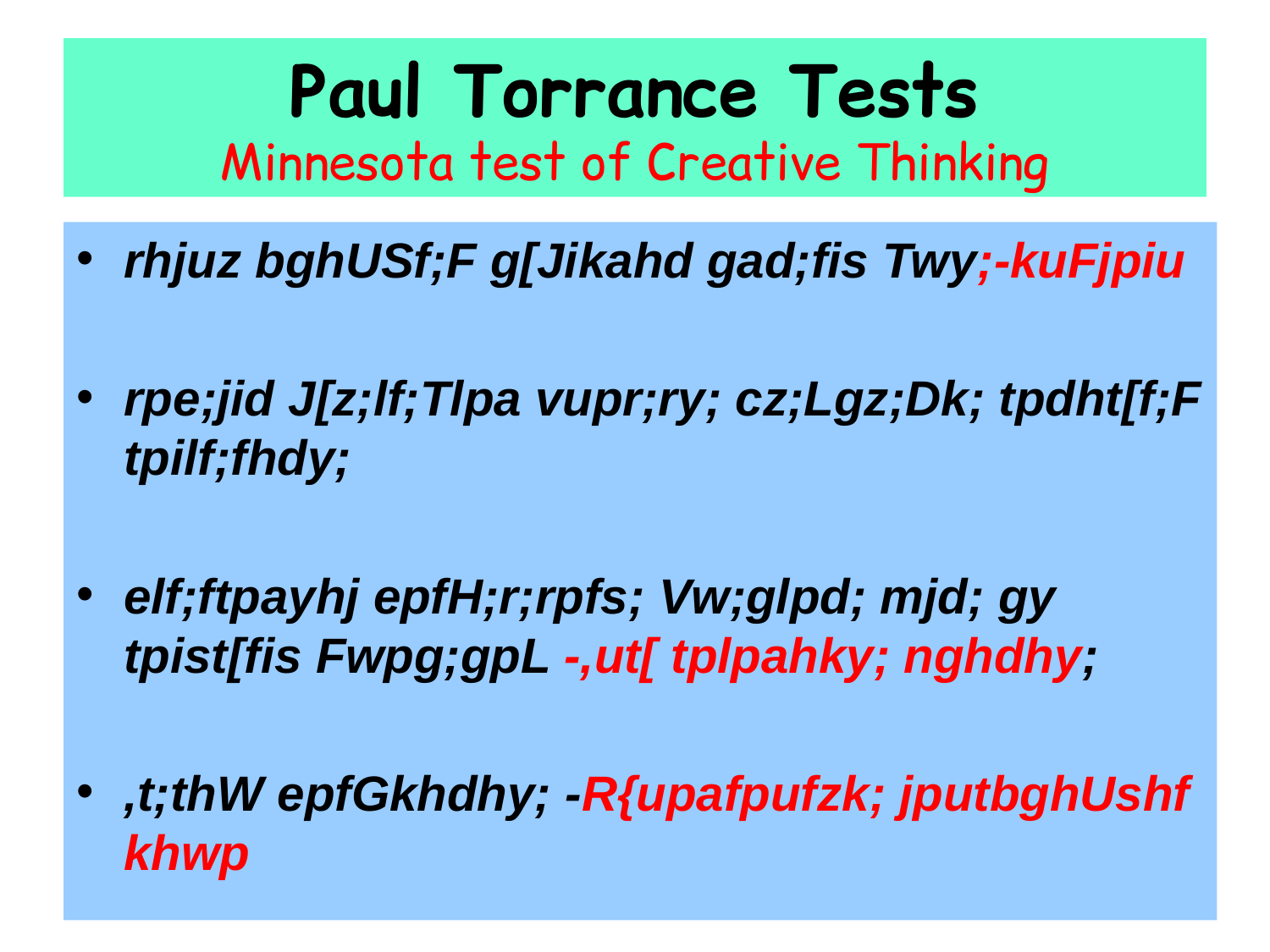

# Paul Torrance Tests Minnesota test of Creative Thinking
rhjuz bghUSf;F g[Jikahd gad;fis Twy;-kuFjpiu

rpe;jid J[z;lf;Tlpa vupr;ry; cz;Lgz;Dk; tpdht[f;F tpilf;fhdy;

elf;ftpayhj epfH;r;rpfs; Vw;glpd; mjd; gy tpist[fis Fwpg;gpL -,ut[ tplpahky; nghdhy;

,t;thW epfGkhdhy; -R{upafpufzk; jputbghUshf khwp